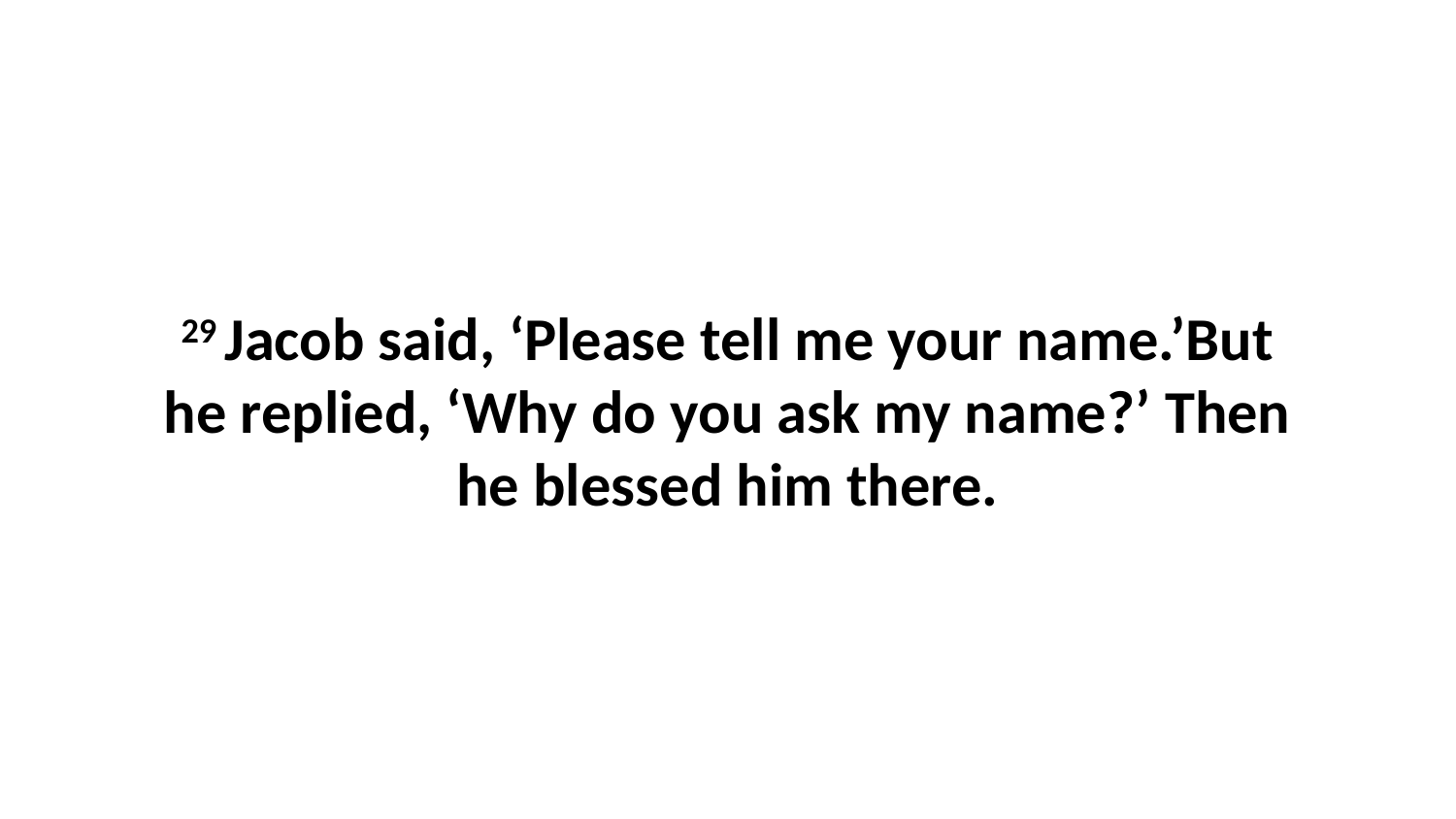

29 Jacob said, ‘Please tell me your name.’But he replied, ‘Why do you ask my name?’ Then he blessed him there.